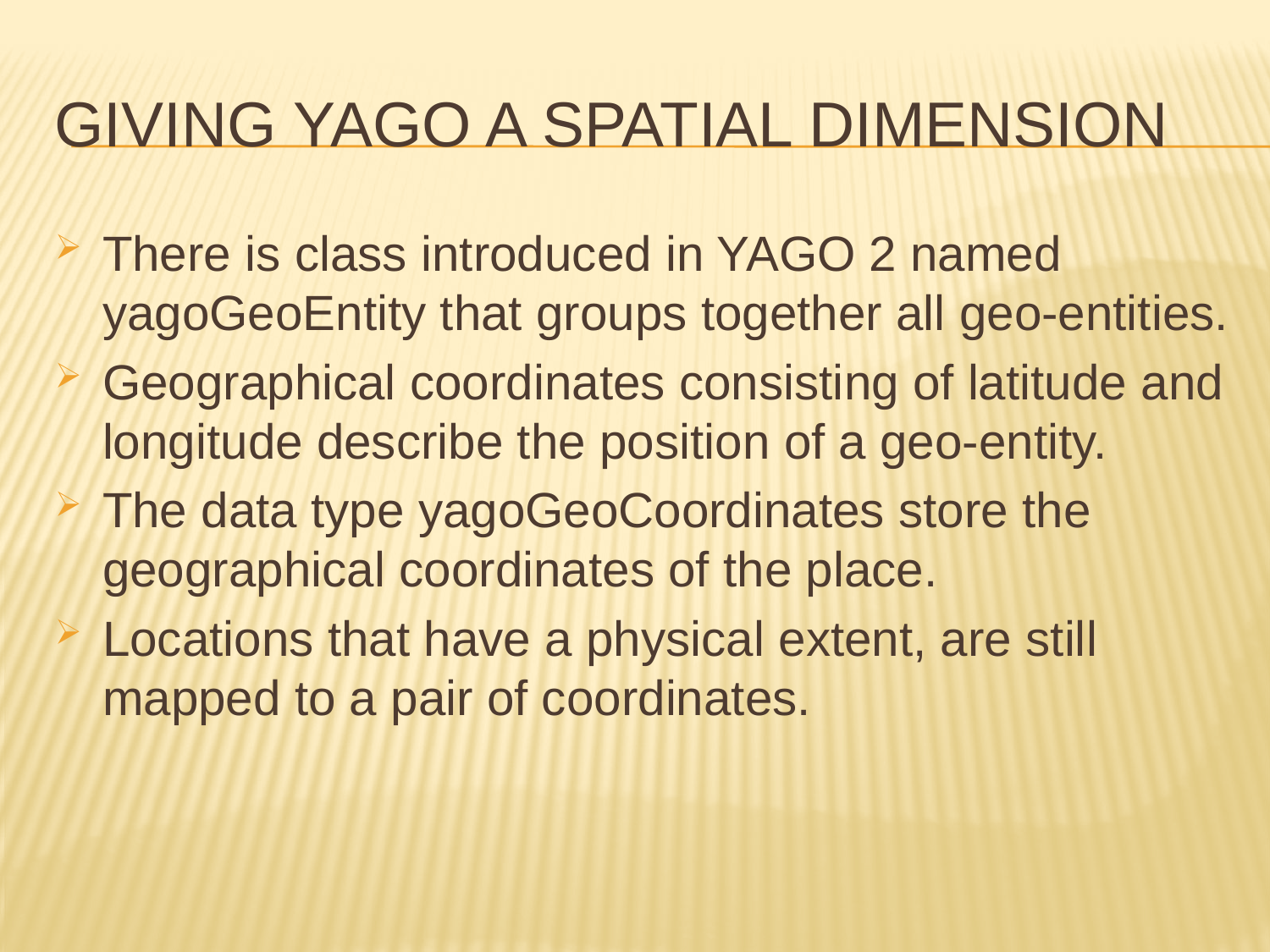

# GIVING YAGO A SPATIAL DIMENSION
There is class introduced in YAGO 2 named yagoGeoEntity that groups together all geo-entities.
Geographical coordinates consisting of latitude and longitude describe the position of a geo-entity.
The data type yagoGeoCoordinates store the geographical coordinates of the place.
Locations that have a physical extent, are still mapped to a pair of coordinates.